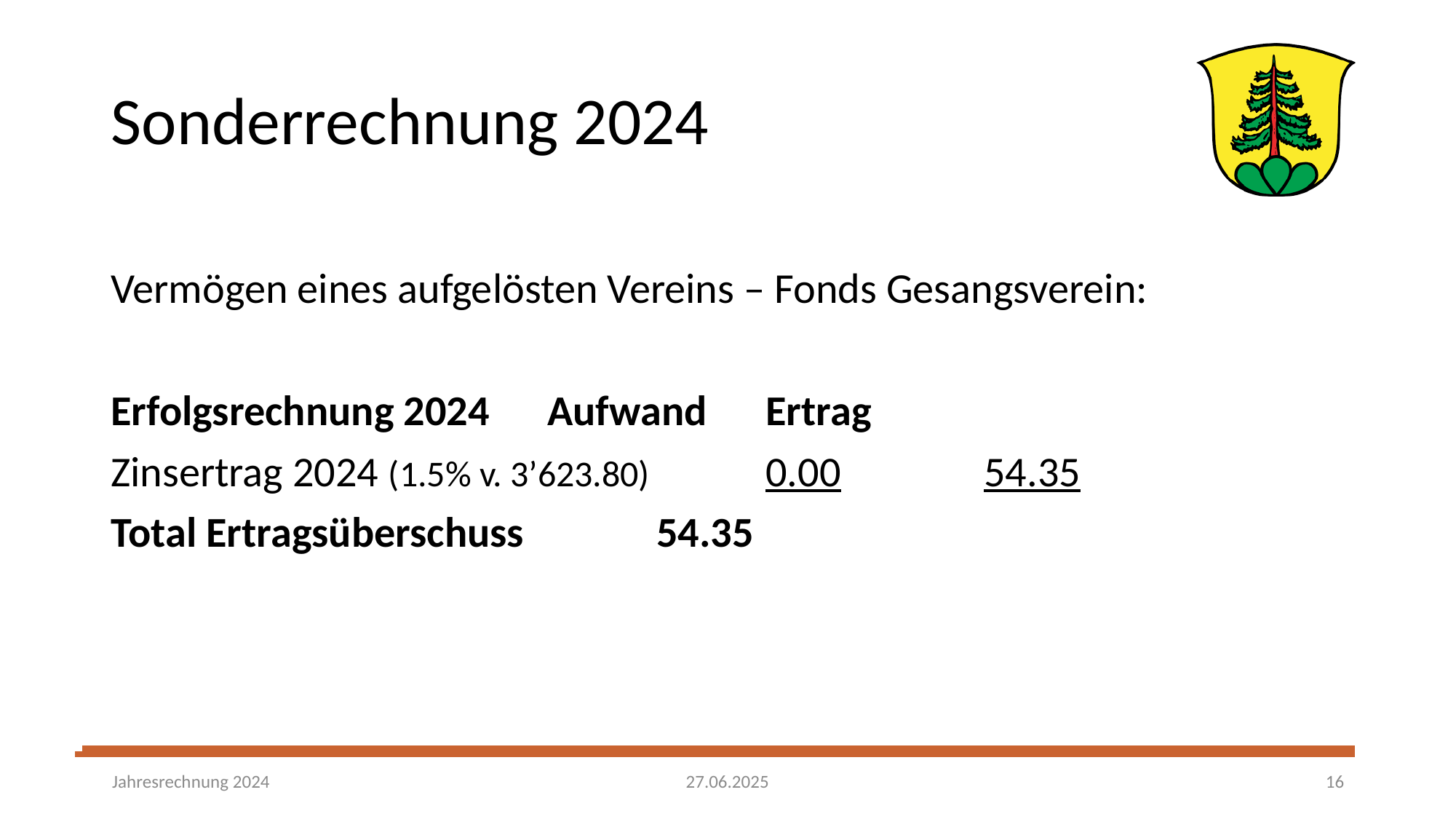

# Sonderrechnung 2024
Vermögen eines aufgelösten Vereins – Fonds Gesangsverein:

Erfolgsrechnung 2024	Aufwand	Ertrag
Zinsertrag 2024 (1.5% v. 3’623.80)		0.00		54.35
Total Ertragsüberschuss		54.35
27.06.2025
Jahresrechnung 2024
16